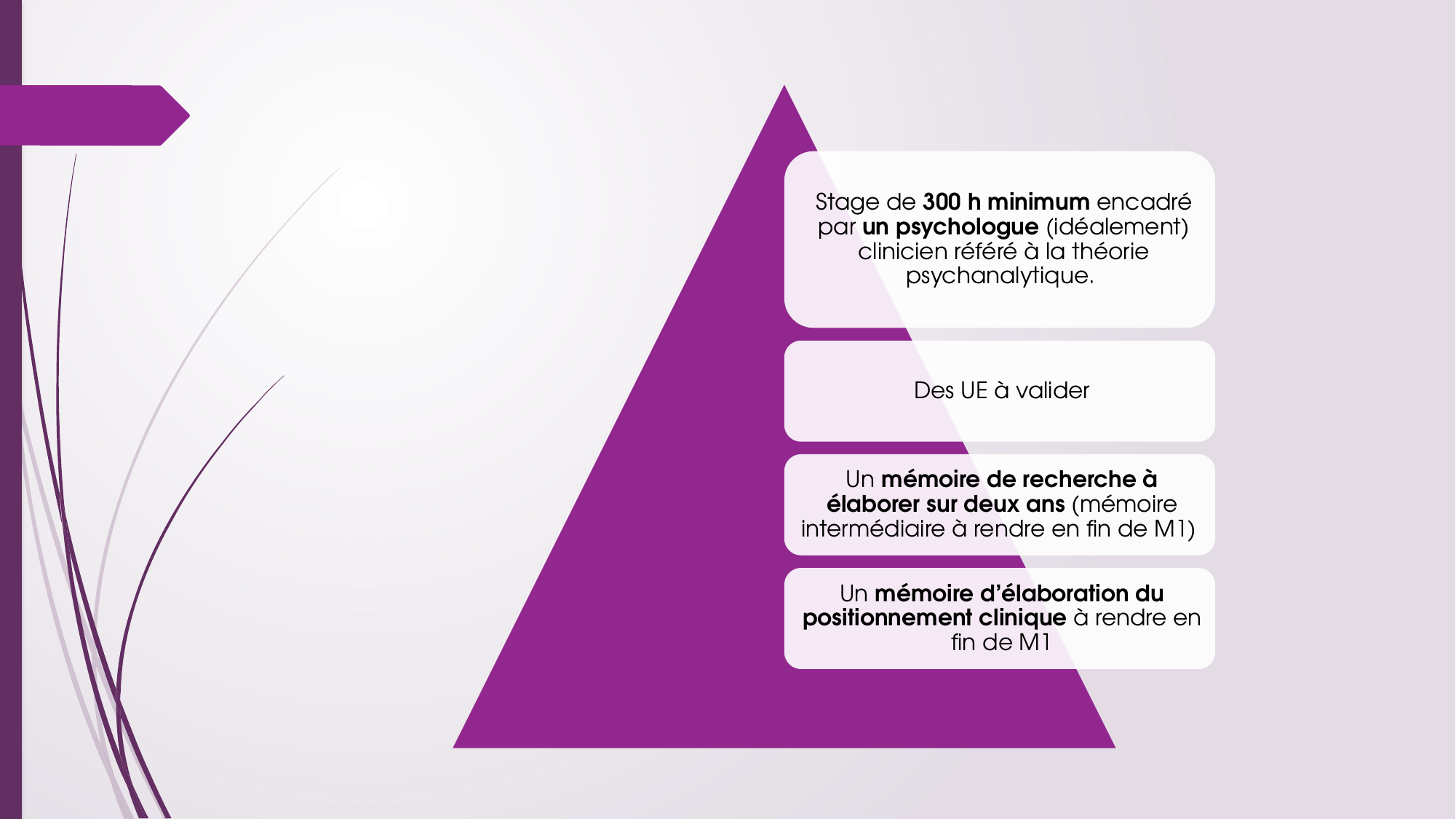

Stage de 300 h minimum encadré par un psychologue (idéalement) clinicien référé à la théorie psychanalytique.
Des UE à valider
Un mémoire de recherche à élaborer sur deux ans (mémoire intermédiaire à rendre en fin de M1)
Un mémoire d’élaboration du positionnement clinique à rendre en fin de M1